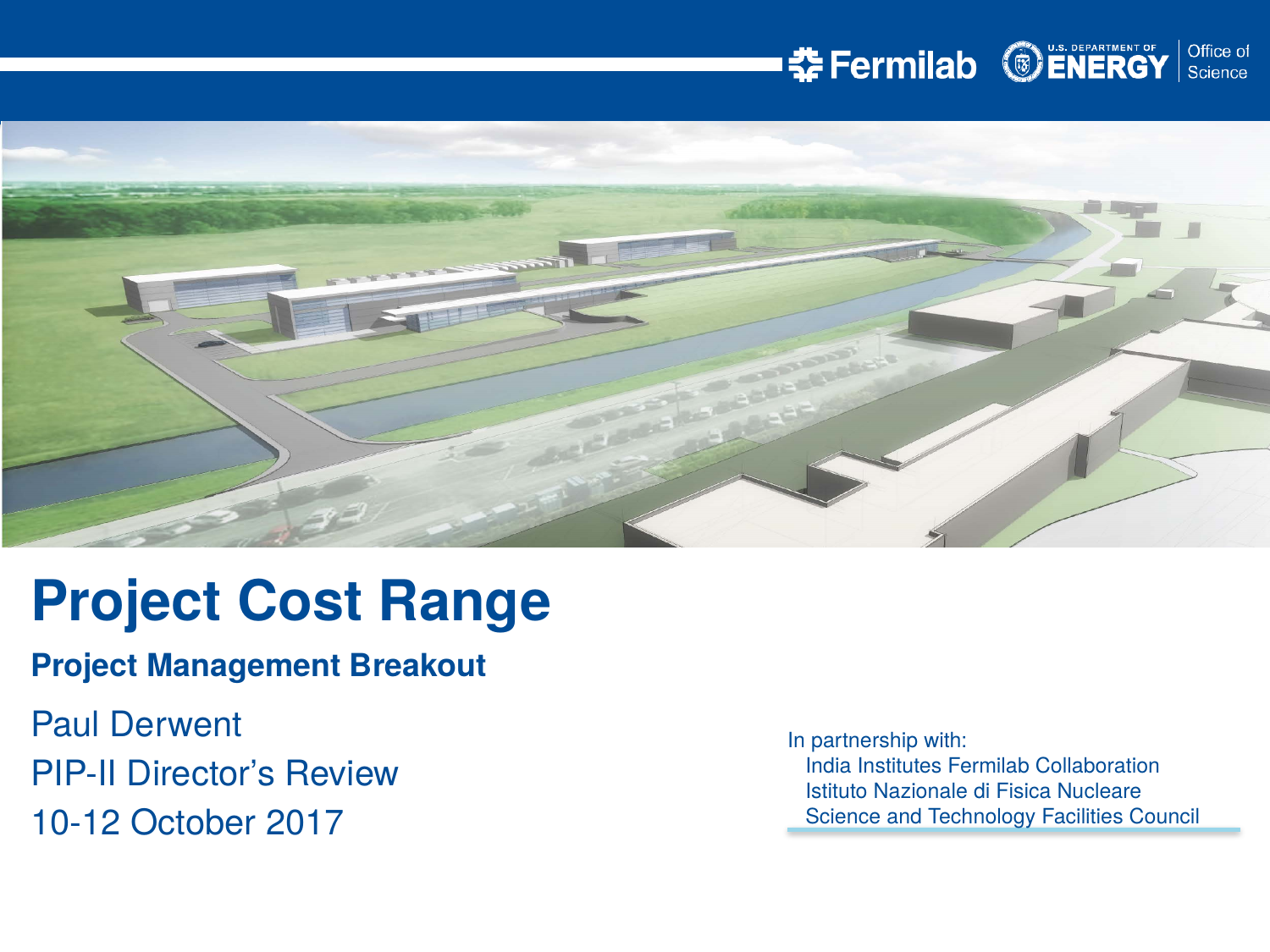

Project Cost Range
Project Management Breakout
Paul Derwent
PIP-II Director’s Review
10-12 October 2017